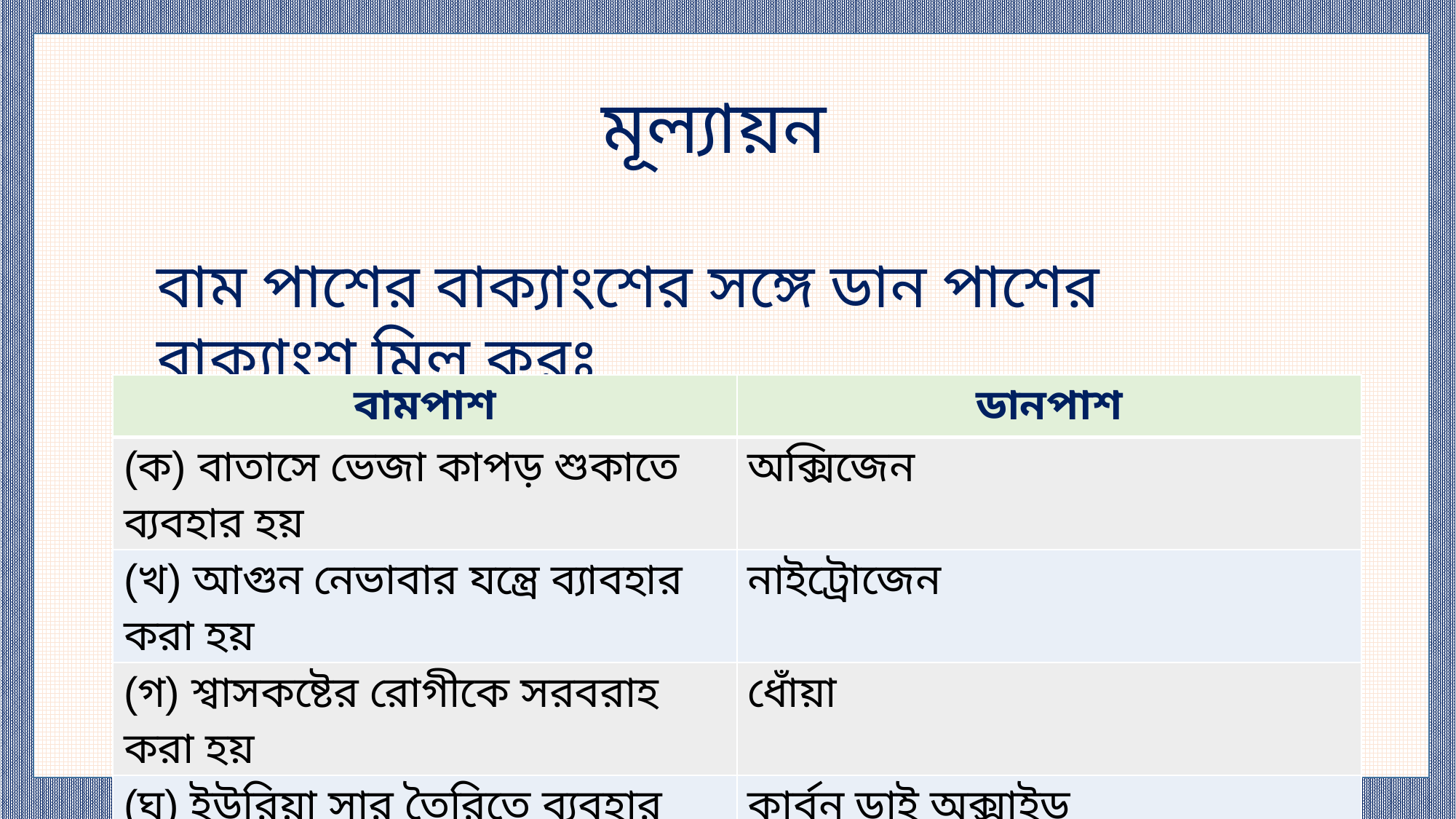

মূল্যায়ন
বাম পাশের বাক্যাংশের সঙ্গে ডান পাশের বাক্যাংশ মিল করঃ
| বামপাশ | ডানপাশ |
| --- | --- |
| (ক) বাতাসে ভেজা কাপড় শুকাতে ব্যবহার হয় | অক্সিজেন |
| (খ) আগুন নেভাবার যন্ত্রে ব্যাবহার করা হয় | নাইট্রোজেন |
| (গ) শ্বাসকষ্টের রোগীকে সরবরাহ করা হয় | ধোঁয়া |
| (ঘ) ইউরিয়া সার তৈরিতে ব্যবহার করা হয় | কার্বন ডাই অক্সাইড |
| (ঙ) বায়ু দূষণে ভুমিকা রাখে | বায়ু প্রবাহ |